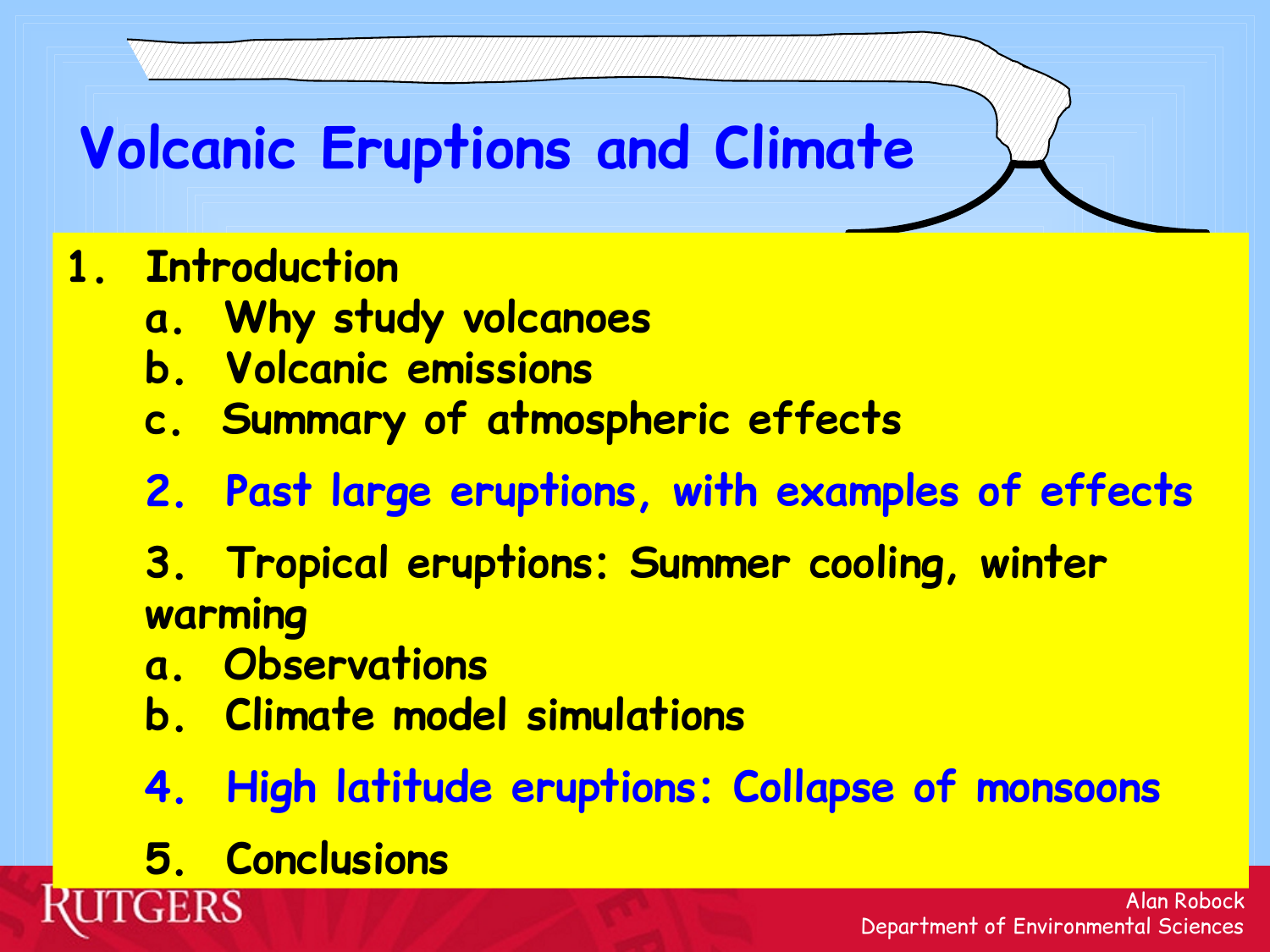

Volcanic Eruptions and Climate
1.  Introduction
a.  Why study volcanoes
b.  Volcanic emissions
c.  Summary of atmospheric effects
2.  Past large eruptions, with examples of effects
3.  Tropical eruptions: Summer cooling, winter warming
a.  Observations
b.  Climate model simulations
4.  High latitude eruptions: Collapse of monsoons
5.  Conclusions